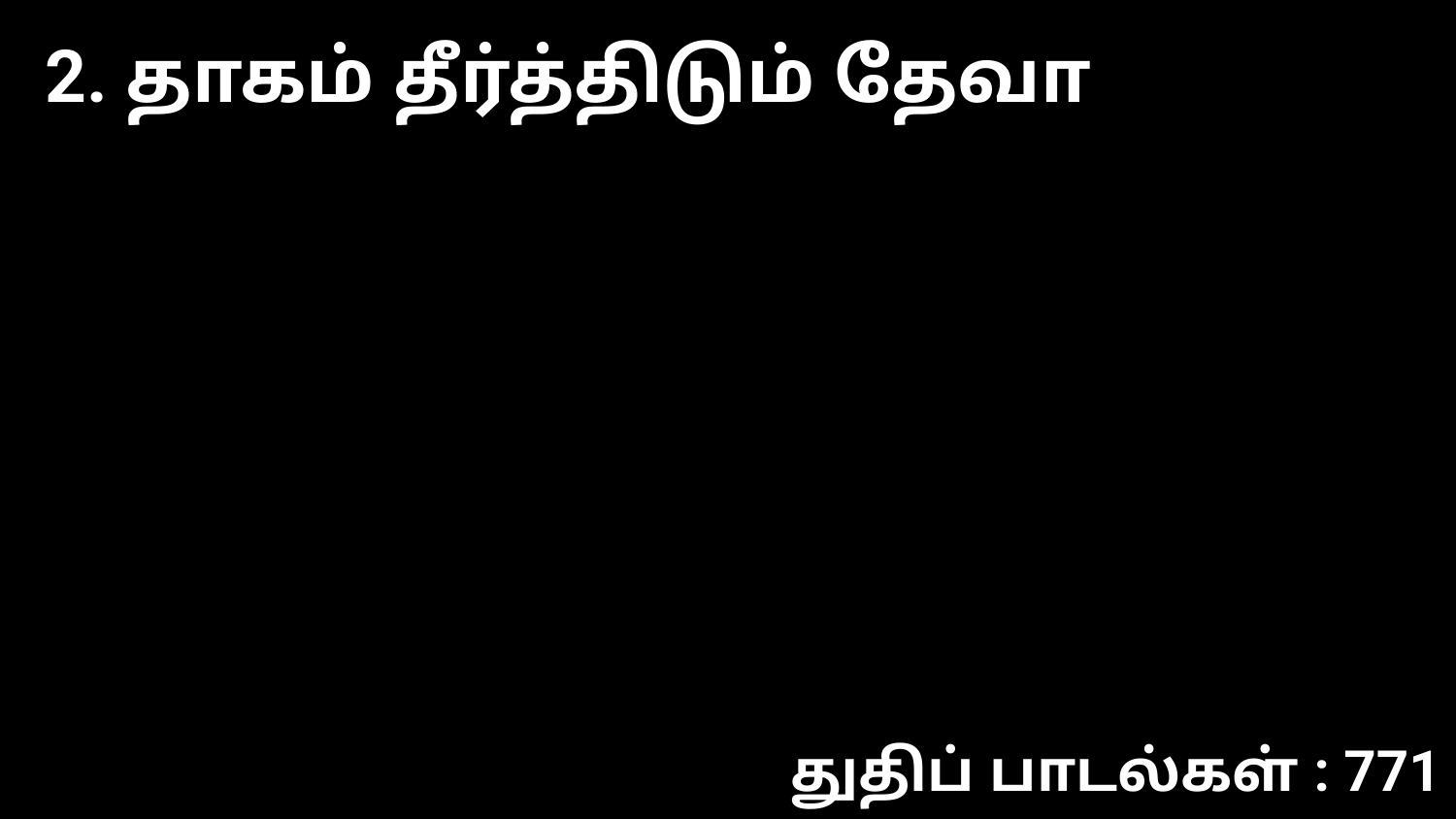

2. தாகம் தீர்த்திடும் தேவா
துதிப் பாடல்கள் : 771